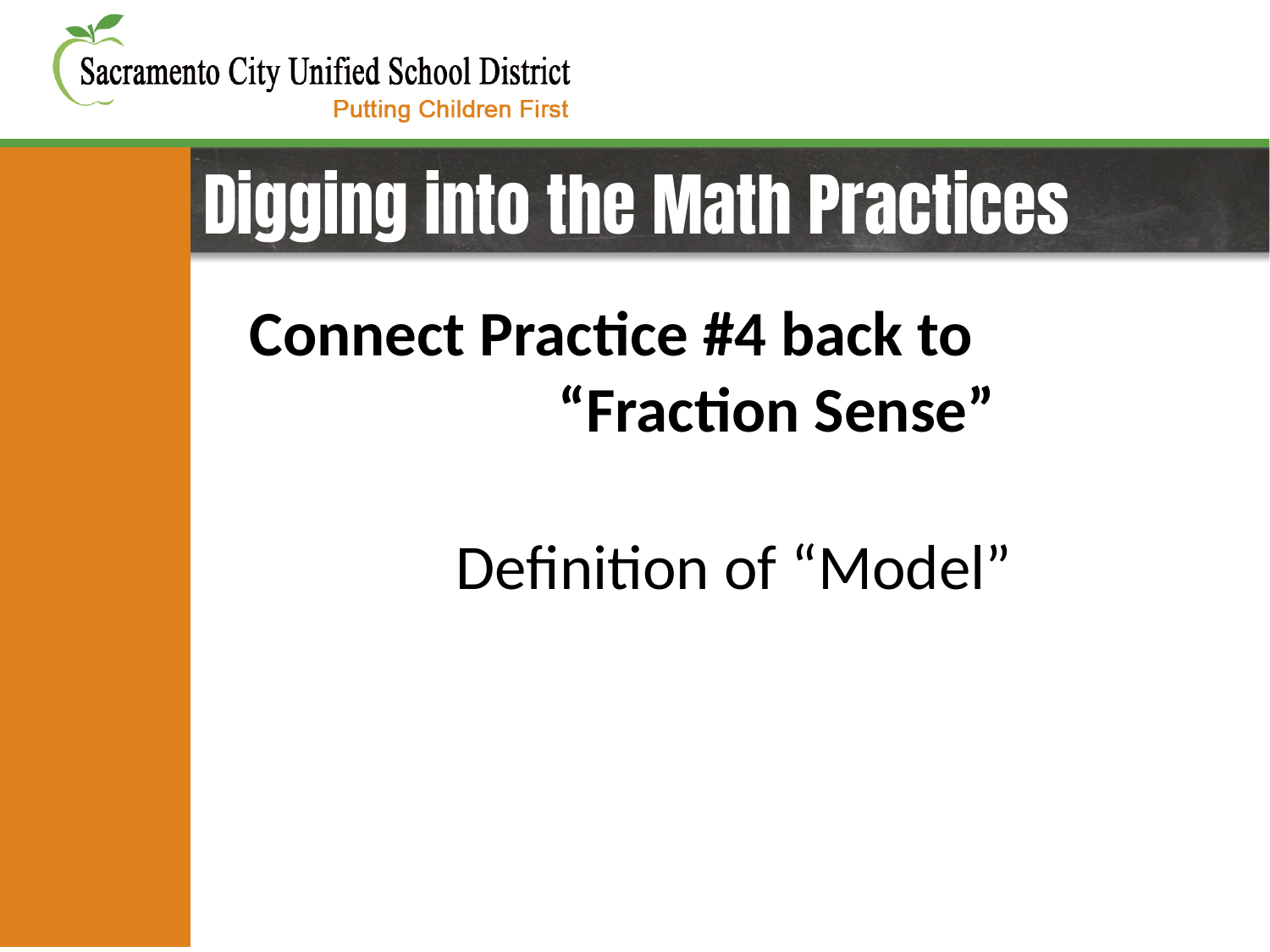

# Digging into the Math Practices
Connect Practice #4 back to                        “Fraction Sense”

Definition of “Model”